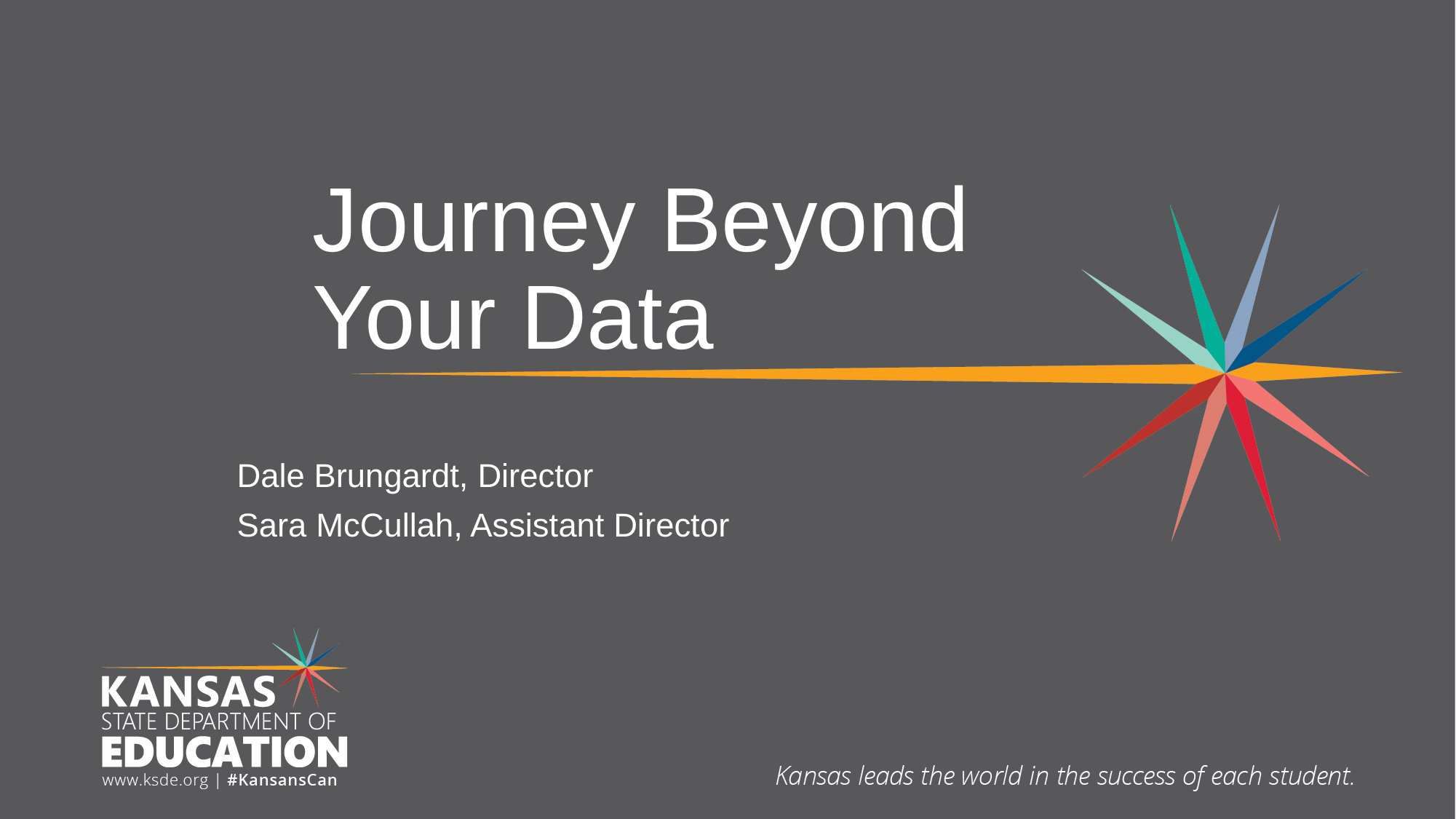

# Journey Beyond Your Data

Dale Brungardt, Director
Sara McCullah, Assistant Director